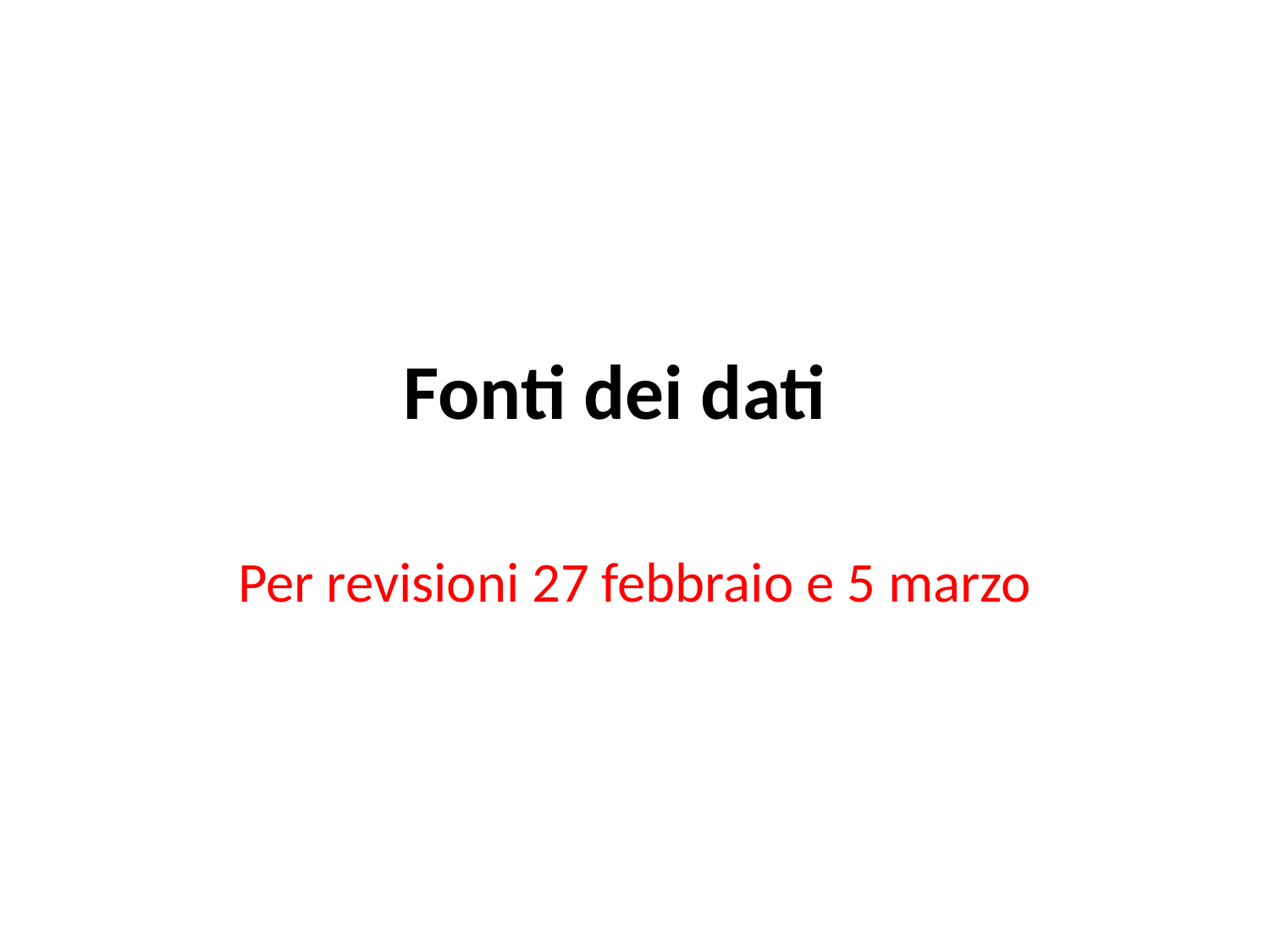

# Fonti dei dati
Per revisioni 27 febbraio e 5 marzo